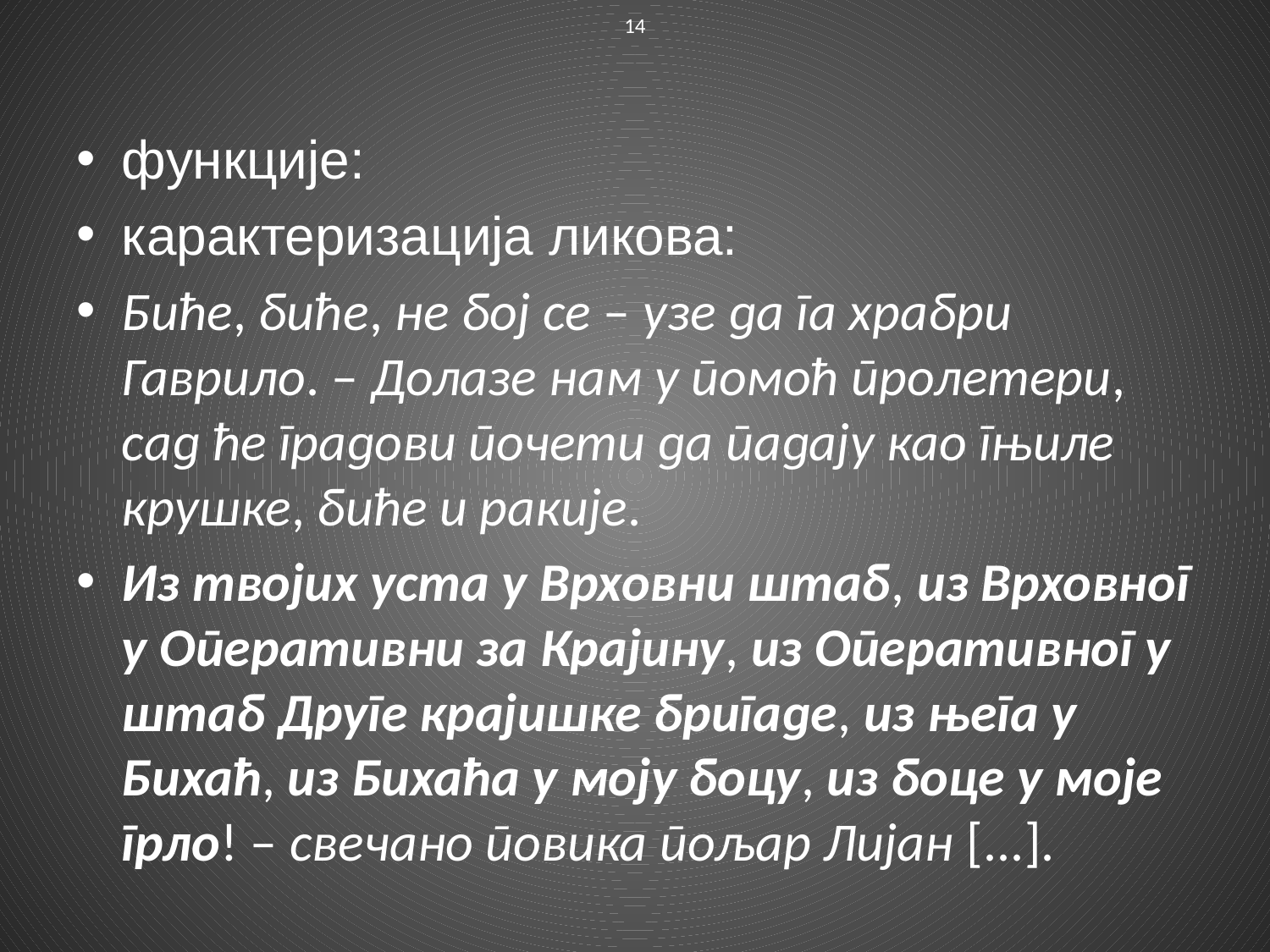

14
функције:
карактеризација ликова:
Биће, биће, не бој се – узе да га храбри Гаврило. – Долазе нам у помоћ пролетери, сад ће градови почети да падају као гњиле крушке, биће и ракије.
Из твојих уста у Врховни штаб, из Врховног у Оперативни за Крајину, из Оперативног у штаб Друге крајишке бригаде, из њега у Бихаћ, из Бихаћа у моју боцу, из боце у моје грло! – свечано повика пољар Лијан [...].